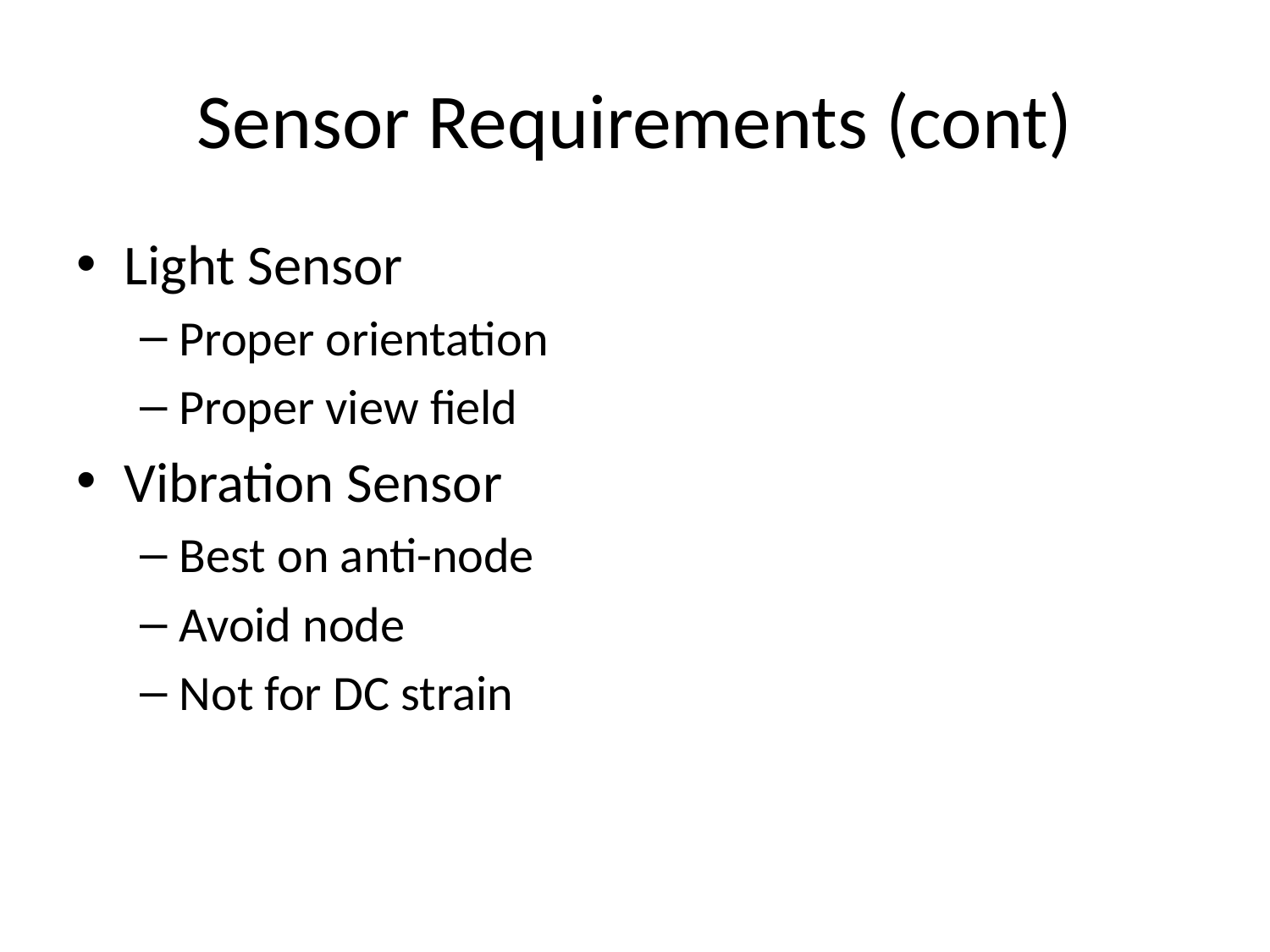

# Sensor Requirements (cont)
Light Sensor
Proper orientation
Proper view field
Vibration Sensor
Best on anti-node
Avoid node
Not for DC strain